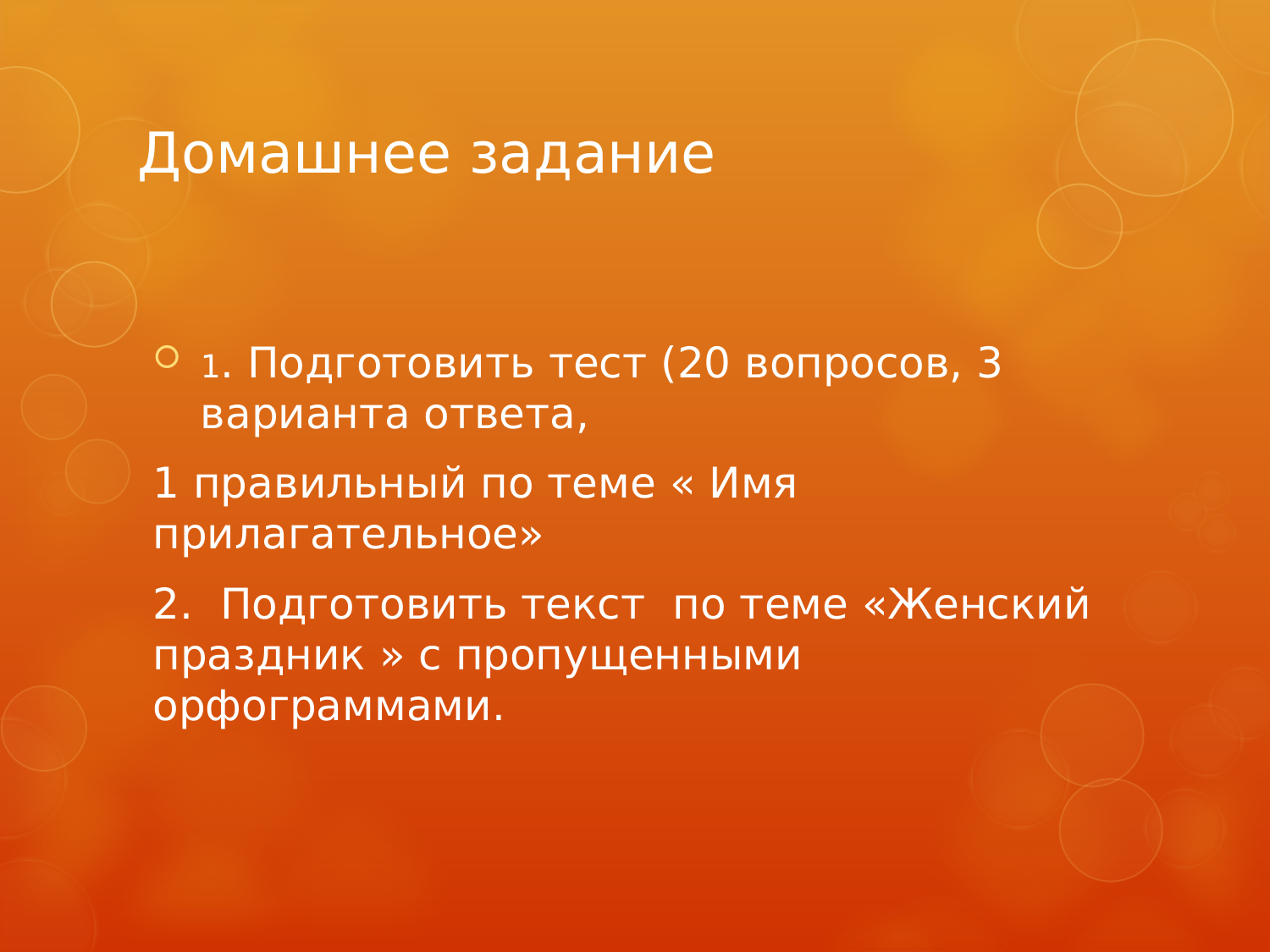

# Домашнее задание
1. Подготовить тест (20 вопросов, 3 варианта ответа,
1 правильный по теме « Имя прилагательное»
2.  Подготовить текст  по теме «Женский праздник » с пропущенными орфограммами.